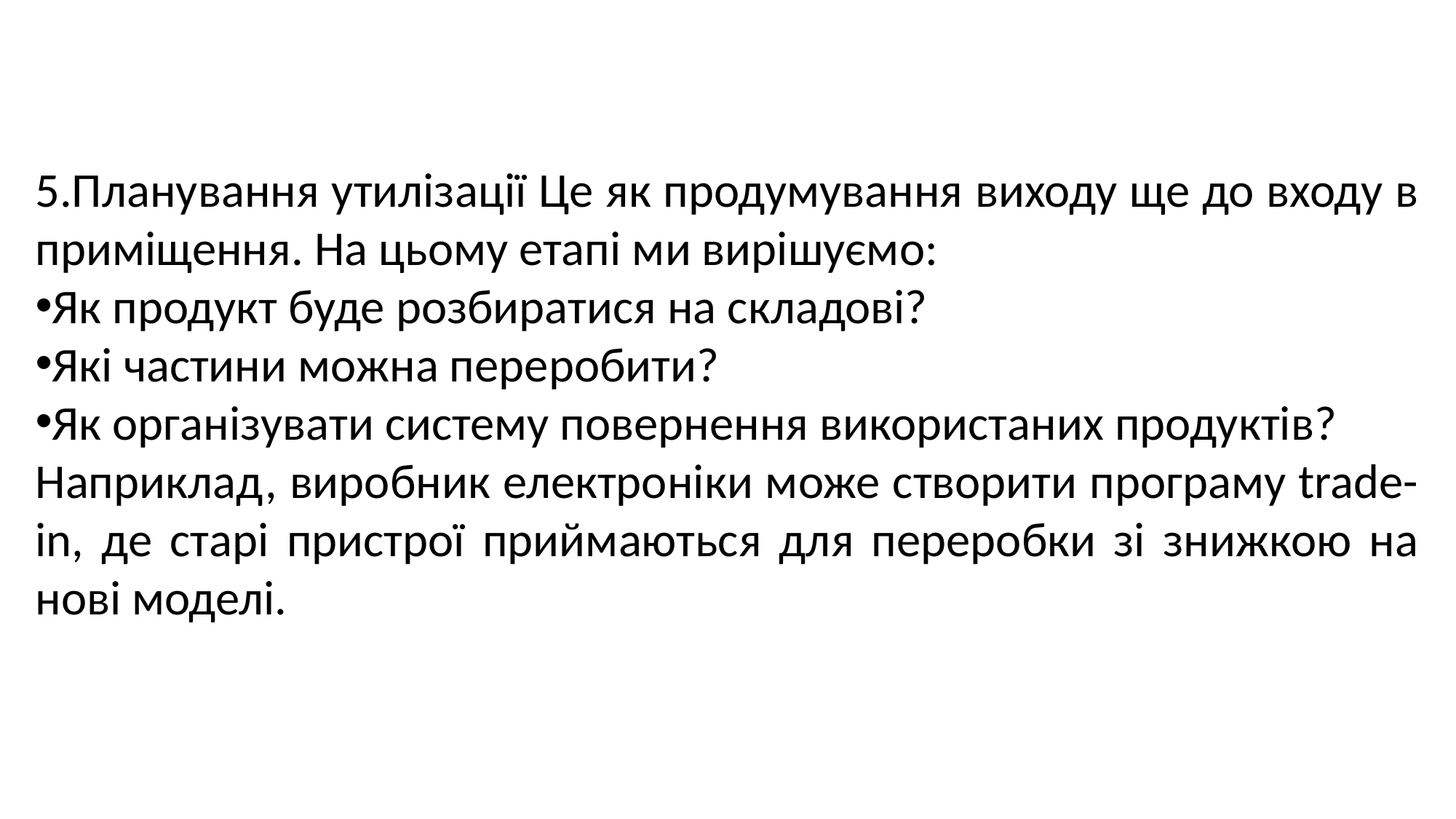

Планування утилізації Це як продумування виходу ще до входу в приміщення. На цьому етапі ми вирішуємо:
Як продукт буде розбиратися на складові?
Які частини можна переробити?
Як організувати систему повернення використаних продуктів?
Наприклад, виробник електроніки може створити програму trade-in, де старі пристрої приймаються для переробки зі знижкою на нові моделі.